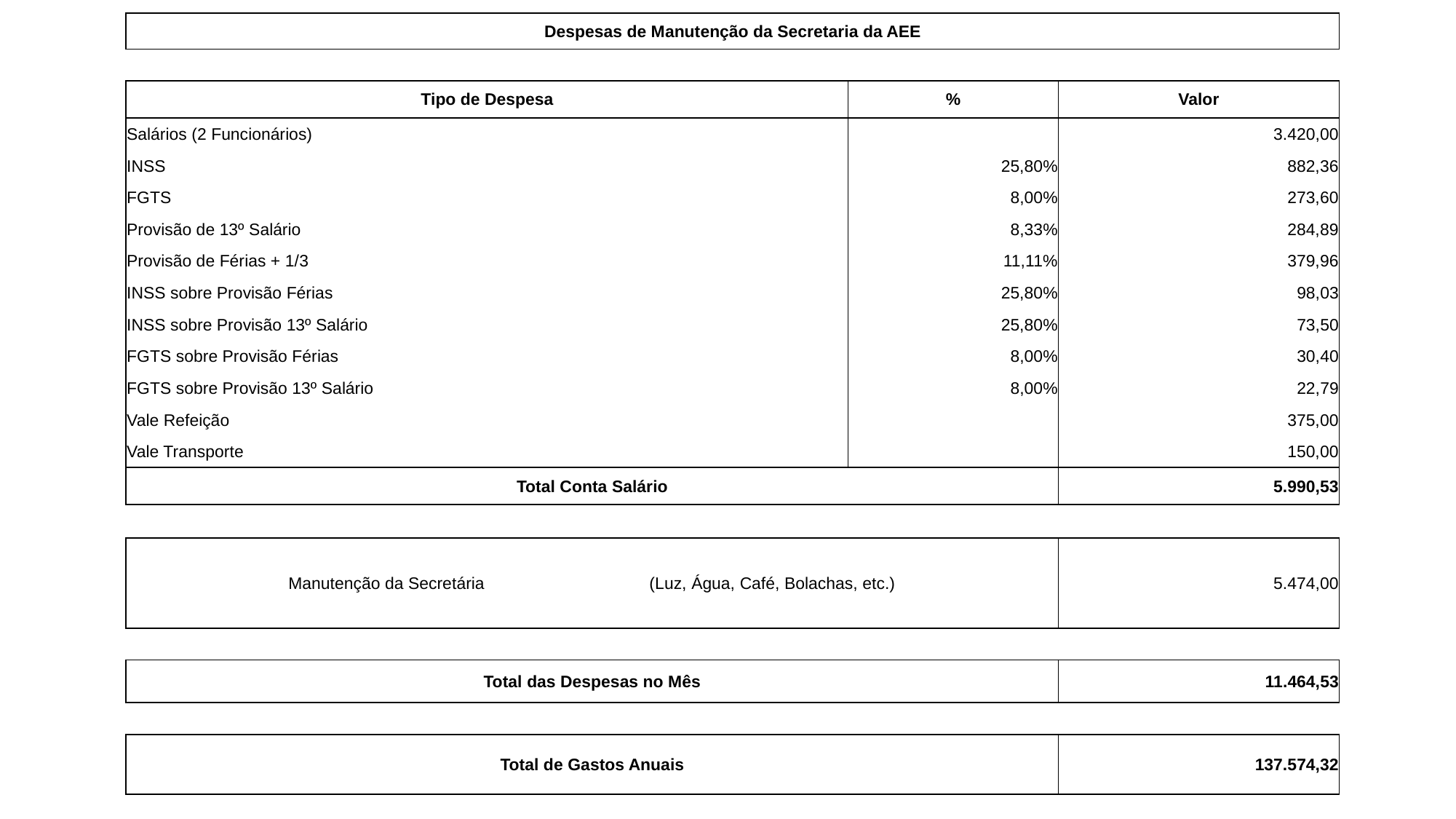

|  | Despesas de Manutenção da Secretaria da AEE |  |  |  |
| --- | --- | --- | --- | --- |
|  |  |  |  |  |
|  | Tipo de Despesa | % | Valor |  |
|  | Salários (2 Funcionários) |  | 3.420,00 |  |
|  | INSS | 25,80% | 882,36 |  |
|  | FGTS | 8,00% | 273,60 |  |
|  | Provisão de 13º Salário | 8,33% | 284,89 |  |
|  | Provisão de Férias + 1/3 | 11,11% | 379,96 |  |
|  | INSS sobre Provisão Férias | 25,80% | 98,03 |  |
|  | INSS sobre Provisão 13º Salário | 25,80% | 73,50 |  |
|  | FGTS sobre Provisão Férias | 8,00% | 30,40 |  |
|  | FGTS sobre Provisão 13º Salário | 8,00% | 22,79 |  |
|  | Vale Refeição |  | 375,00 |  |
|  | Vale Transporte |  | 150,00 |  |
|  | Total Conta Salário |  | 5.990,53 |  |
|  |  |  |  |  |
|  | Manutenção da Secretária (Luz, Água, Café, Bolachas, etc.) |  | 5.474,00 |  |
|  |  |  |  |  |
|  | Total das Despesas no Mês |  | 11.464,53 |  |
|  |  |  |  |  |
|  | Total de Gastos Anuais |  | 137.574,32 |  |